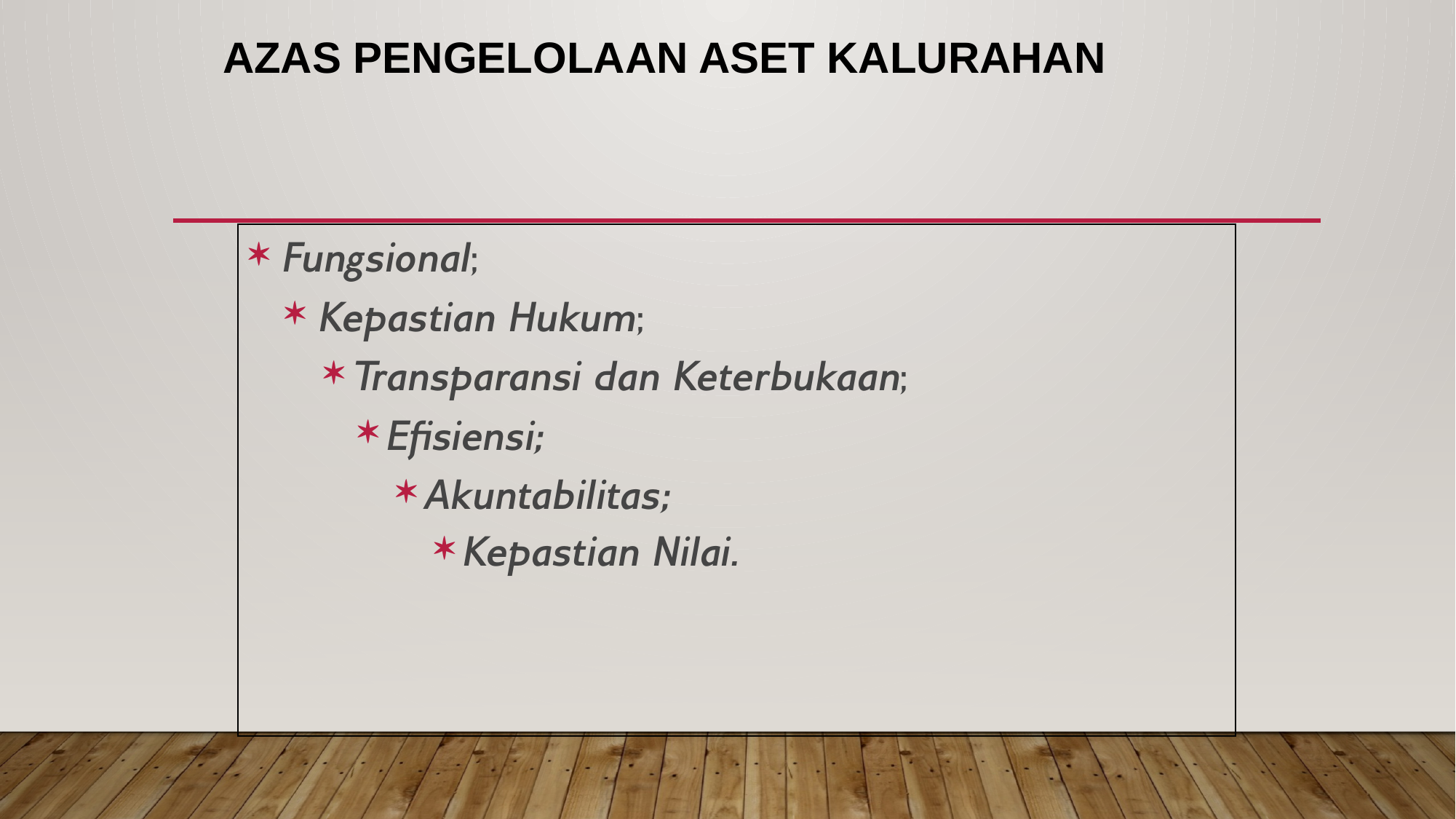

# Azas Pengelolaan Aset Kalurahan
Fungsional;
Kepastian Hukum;
Transparansi dan Keterbukaan;
Efisiensi;
Akuntabilitas;
Kepastian Nilai.